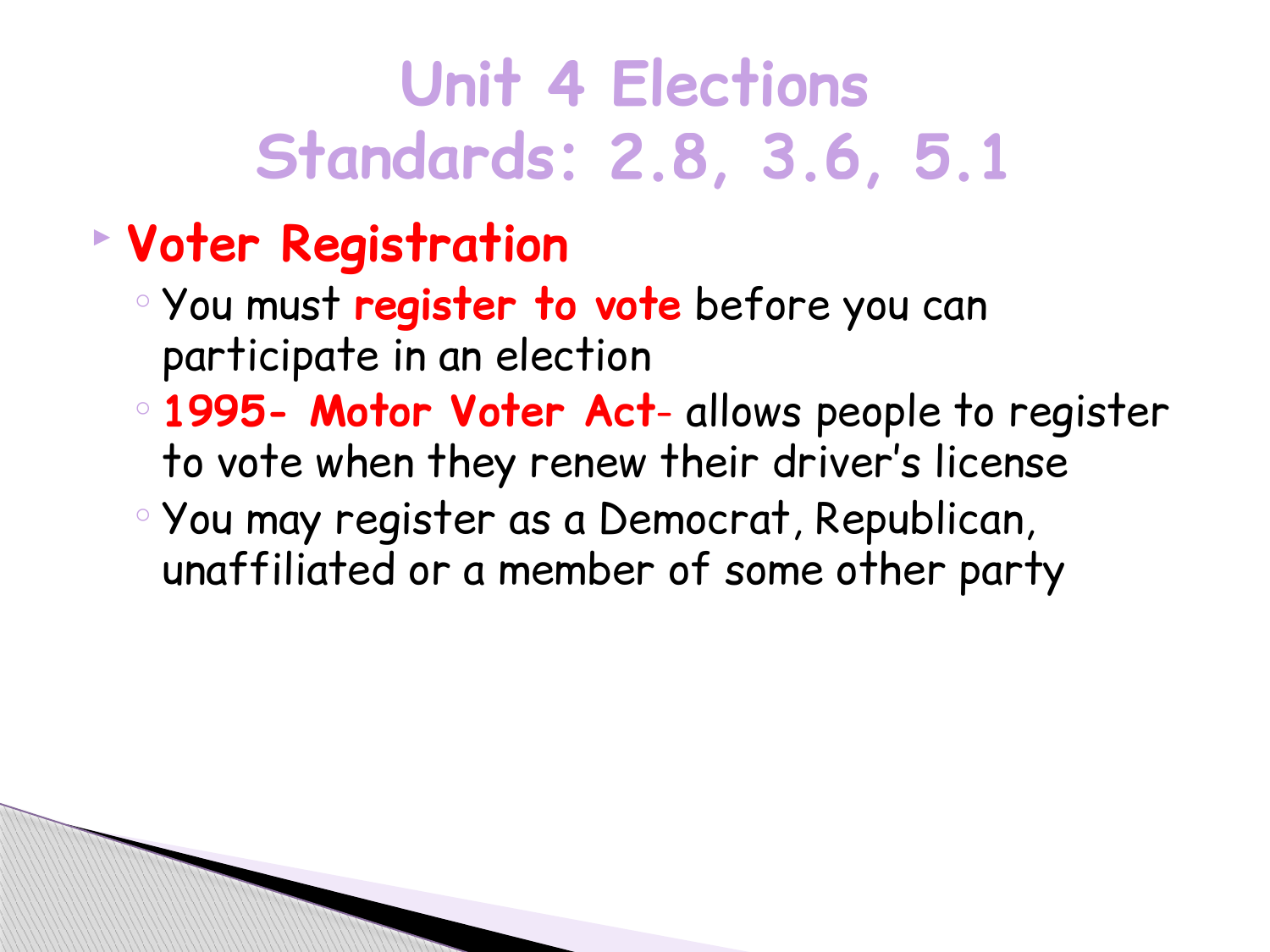

# Unit 4 Elections Standards: 2.8, 3.6, 5.1
Voter Registration
You must register to vote before you can participate in an election
1995- Motor Voter Act- allows people to register to vote when they renew their driver’s license
You may register as a Democrat, Republican, unaffiliated or a member of some other party